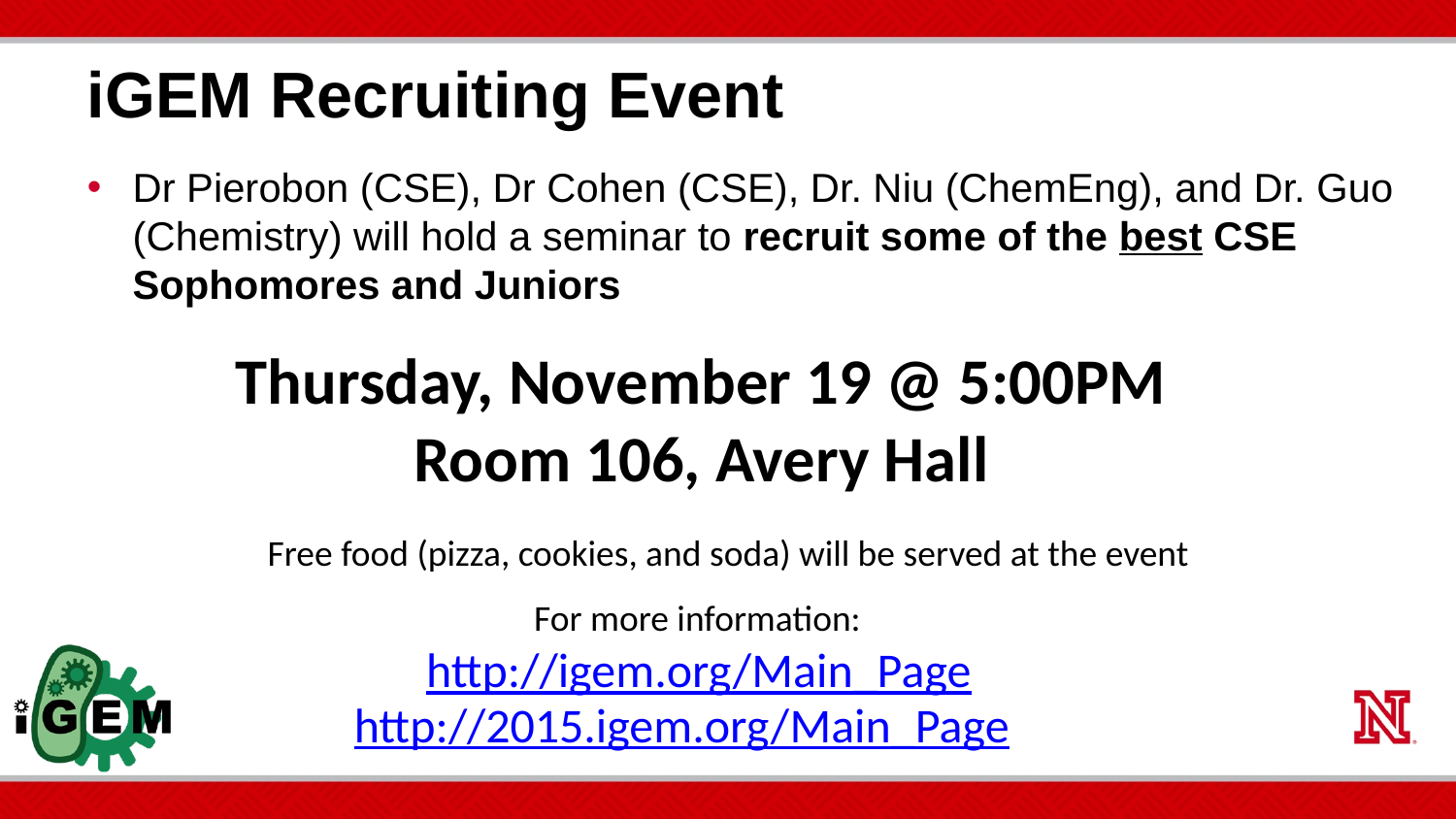

# iGEM Recruiting Event
Dr Pierobon (CSE), Dr Cohen (CSE), Dr. Niu (ChemEng), and Dr. Guo (Chemistry) will hold a seminar to recruit some of the best CSE Sophomores and Juniors

Thursday, November 19 @ 5:00PM
Room 106, Avery Hall
Free food (pizza, cookies, and soda) will be served at the event
For more information:

http://igem.org/Main_Page
http://2015.igem.org/Main_Page